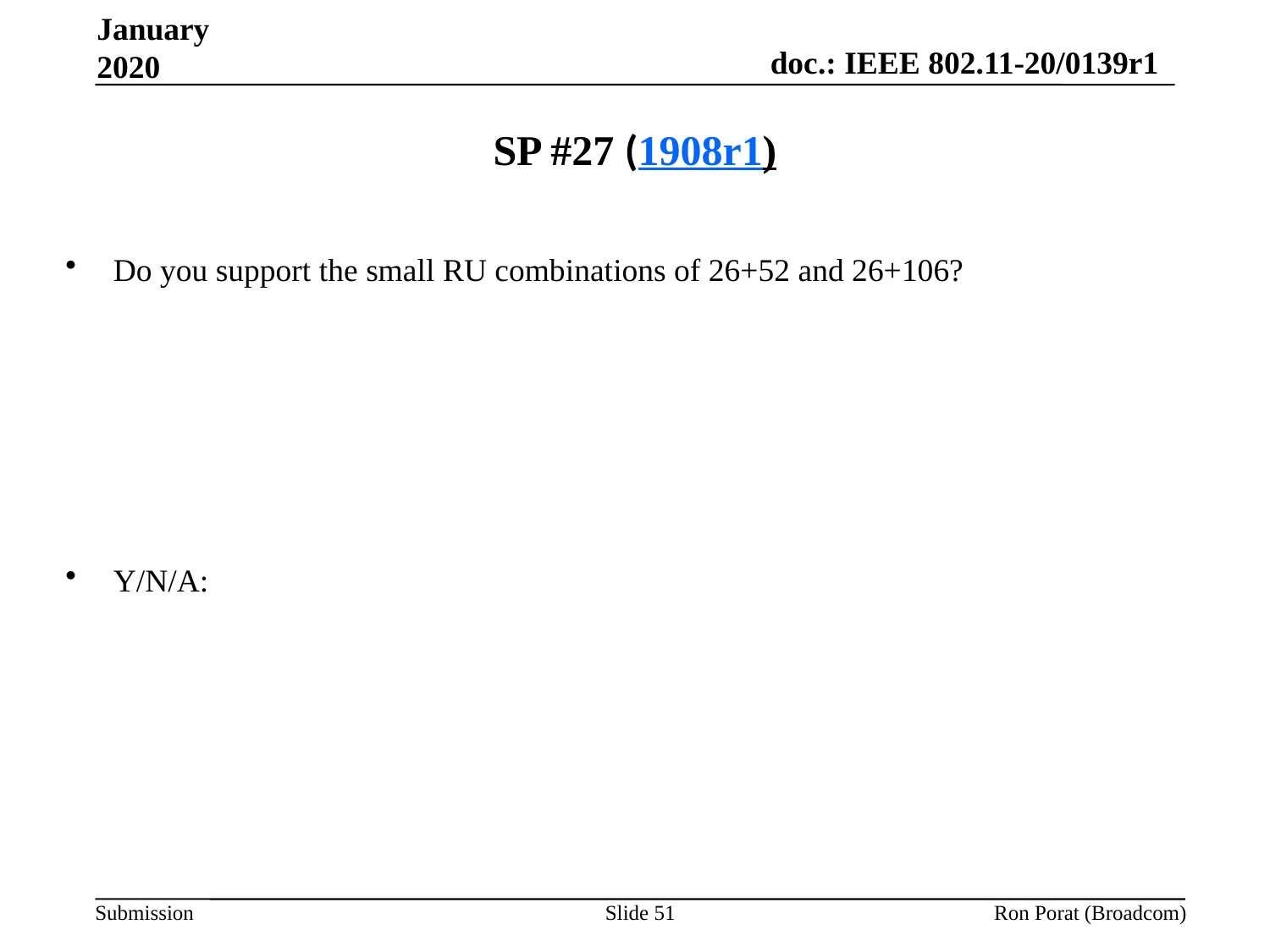

January 2020
# SP #27 (1908r1)
Do you support the small RU combinations of 26+52 and 26+106?

Y/N/A:

Slide 51
Ron Porat (Broadcom)